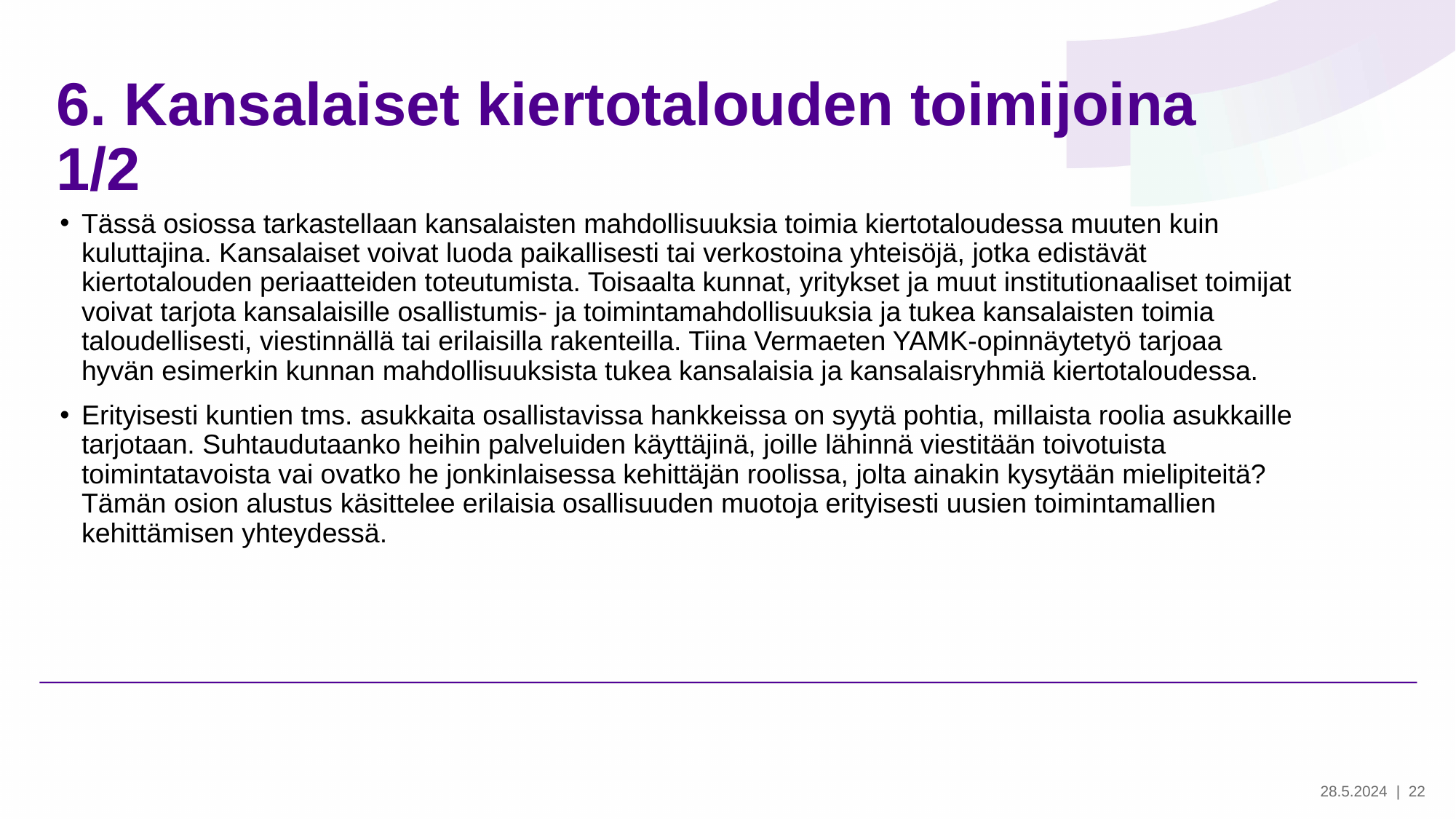

# 6. Kansalaiset kiertotalouden toimijoina 1/2
Tässä osiossa tarkastellaan kansalaisten mahdollisuuksia toimia kiertotaloudessa muuten kuin kuluttajina. Kansalaiset voivat luoda paikallisesti tai verkostoina yhteisöjä, jotka edistävät kiertotalouden periaatteiden toteutumista. Toisaalta kunnat, yritykset ja muut institutionaaliset toimijat voivat tarjota kansalaisille osallistumis- ja toimintamahdollisuuksia ja tukea kansalaisten toimia taloudellisesti, viestinnällä tai erilaisilla rakenteilla. Tiina Vermaeten YAMK-opinnäytetyö tarjoaa hyvän esimerkin kunnan mahdollisuuksista tukea kansalaisia ja kansalaisryhmiä kiertotaloudessa.
Erityisesti kuntien tms. asukkaita osallistavissa hankkeissa on syytä pohtia, millaista roolia asukkaille tarjotaan. Suhtaudutaanko heihin palveluiden käyttäjinä, joille lähinnä viestitään toivotuista toimintatavoista vai ovatko he jonkinlaisessa kehittäjän roolissa, jolta ainakin kysytään mielipiteitä? Tämän osion alustus käsittelee erilaisia osallisuuden muotoja erityisesti uusien toimintamallien kehittämisen yhteydessä.
28.5.2024
|  22